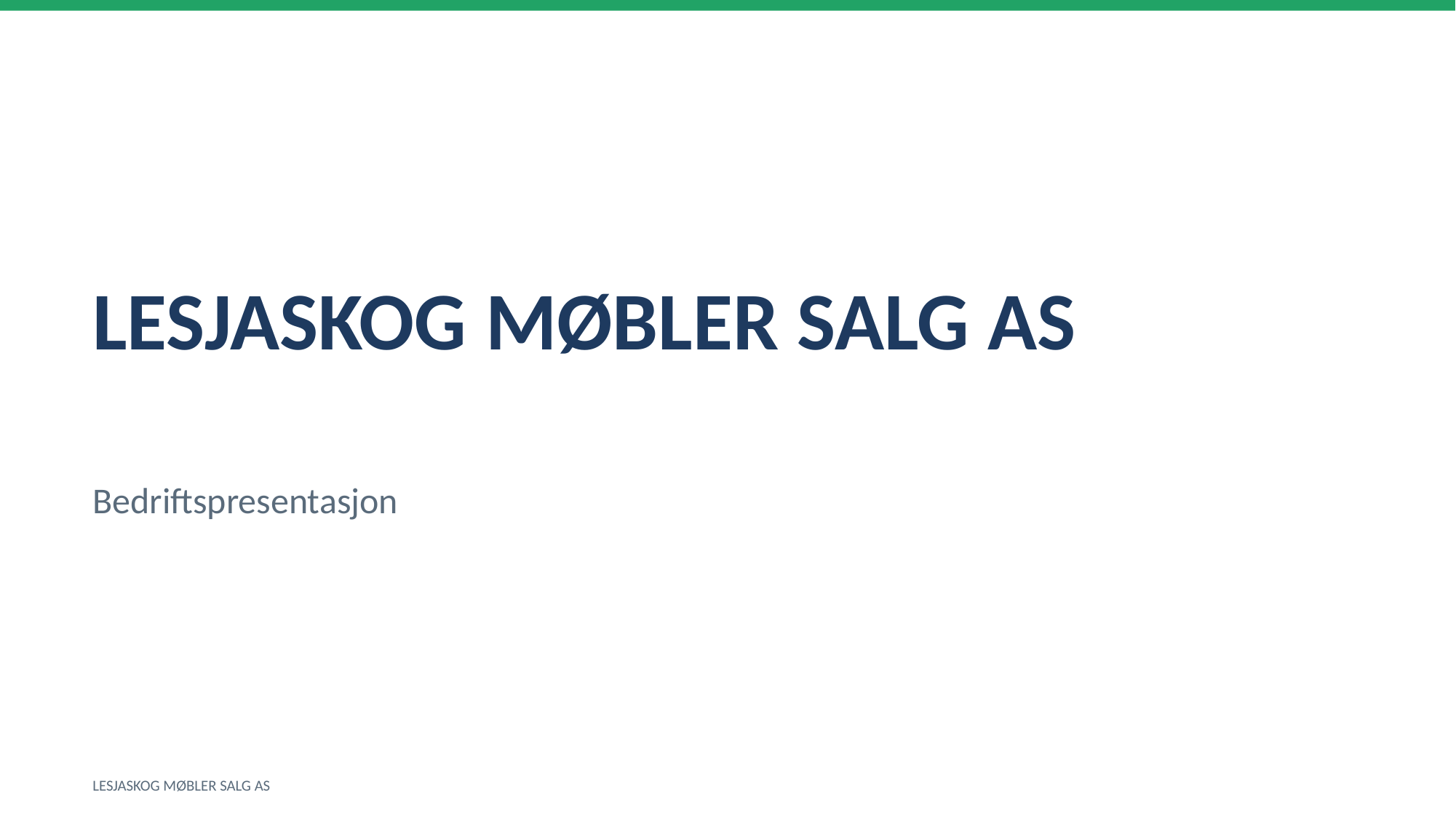

LESJASKOG MØBLER SALG AS
Bedriftspresentasjon
LESJASKOG MØBLER SALG AS